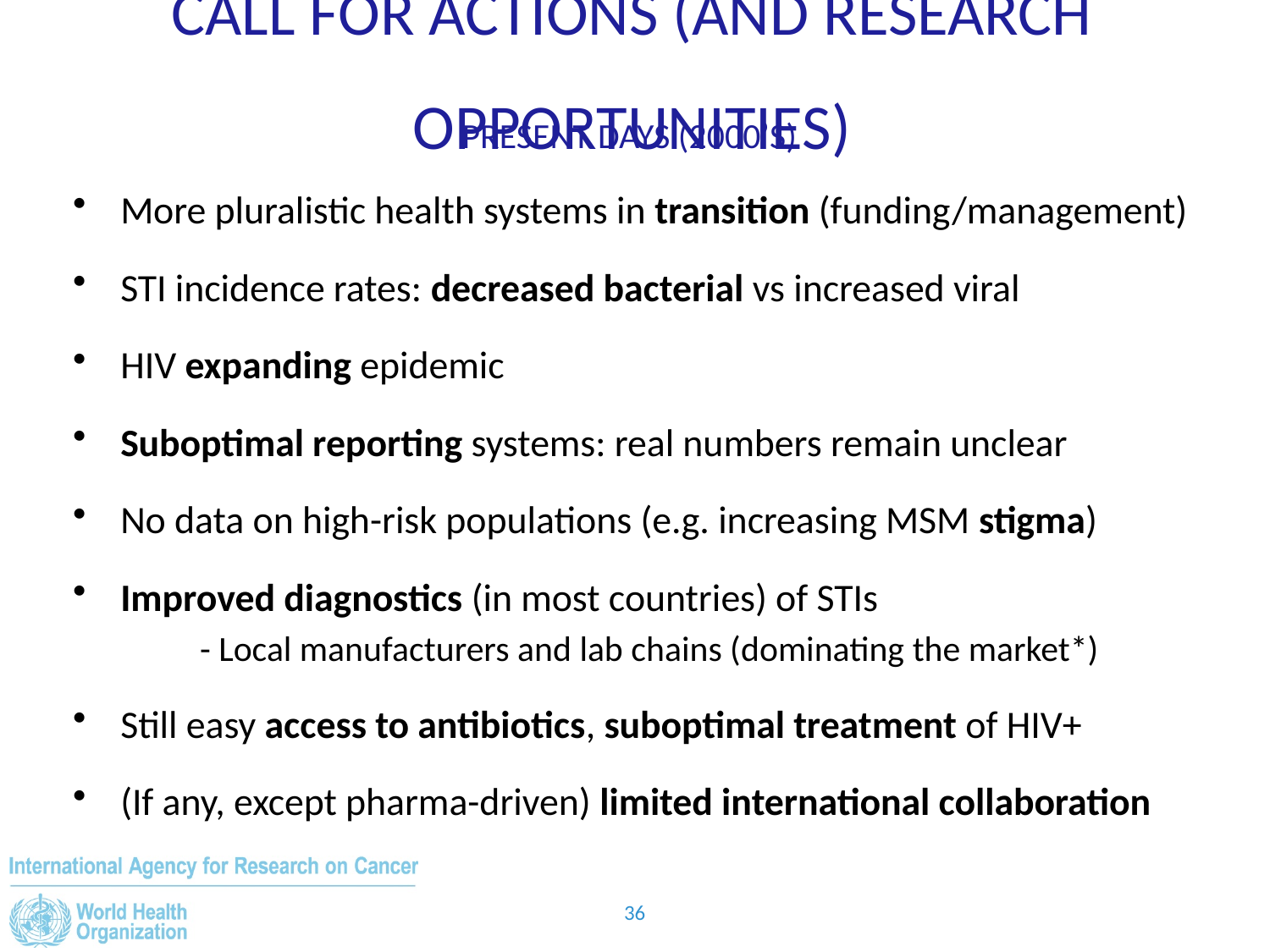

Call for Actions (and Research Opportunities)
Present Days (2000’s)
More pluralistic health systems in transition (funding/management)
STI incidence rates: decreased bacterial vs increased viral
HIV expanding epidemic
Suboptimal reporting systems: real numbers remain unclear
No data on high-risk populations (e.g. increasing MSM stigma)
Improved diagnostics (in most countries) of STIs
	- Local manufacturers and lab chains (dominating the market*)
Still easy access to antibiotics, suboptimal treatment of HIV+
(If any, except pharma-driven) limited international collaboration
36